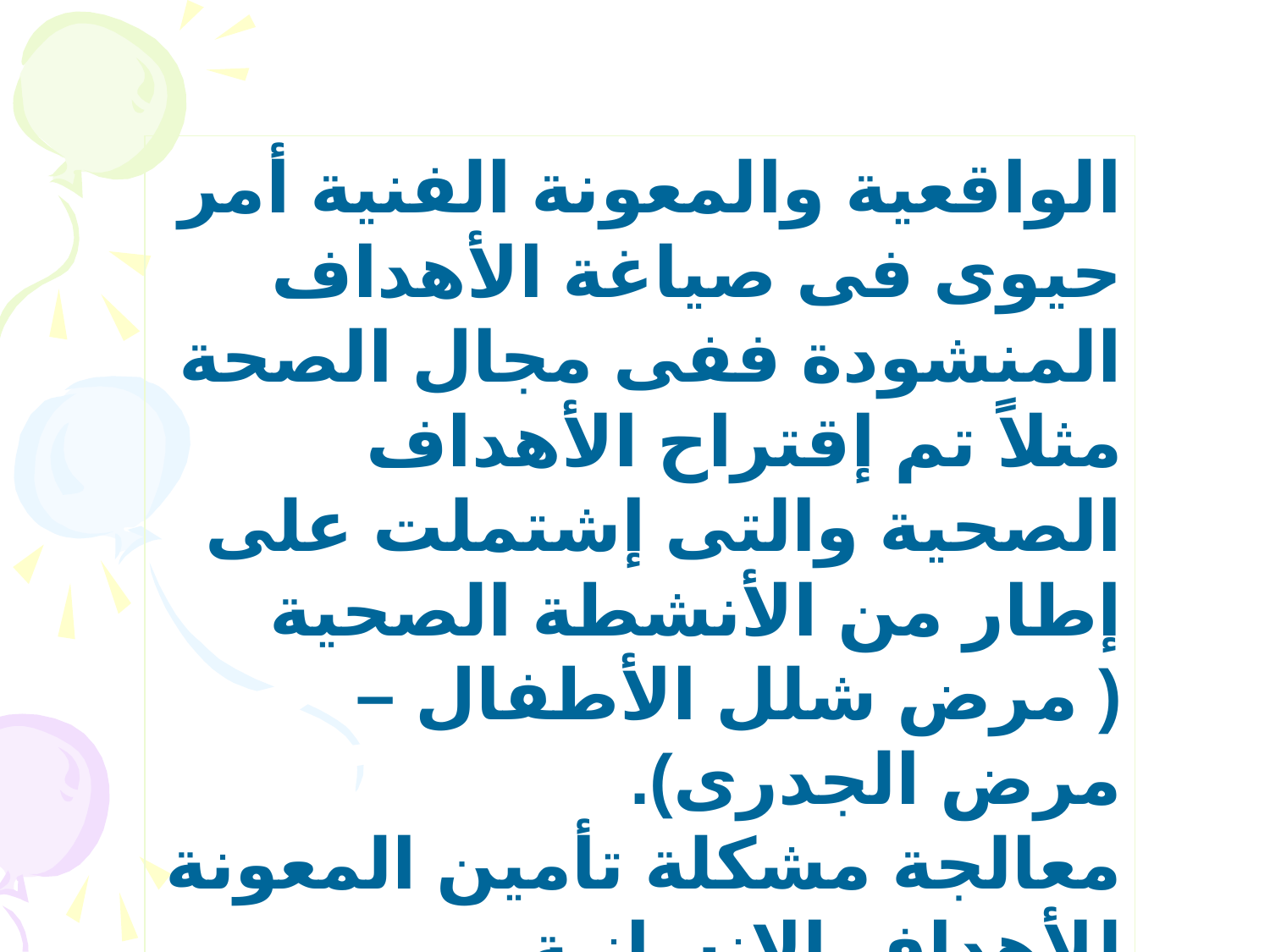

الواقعية والمعونة الفنية أمر حيوى فى صياغة الأهداف المنشودة ففى مجال الصحة مثلاً تم إقتراح الأهداف الصحية والتى إشتملت على إطار من الأنشطة الصحية ( مرض شلل الأطفال – مرض الجدرى).
معالجة مشكلة تأمين المعونة للأهداف الإنسانية .